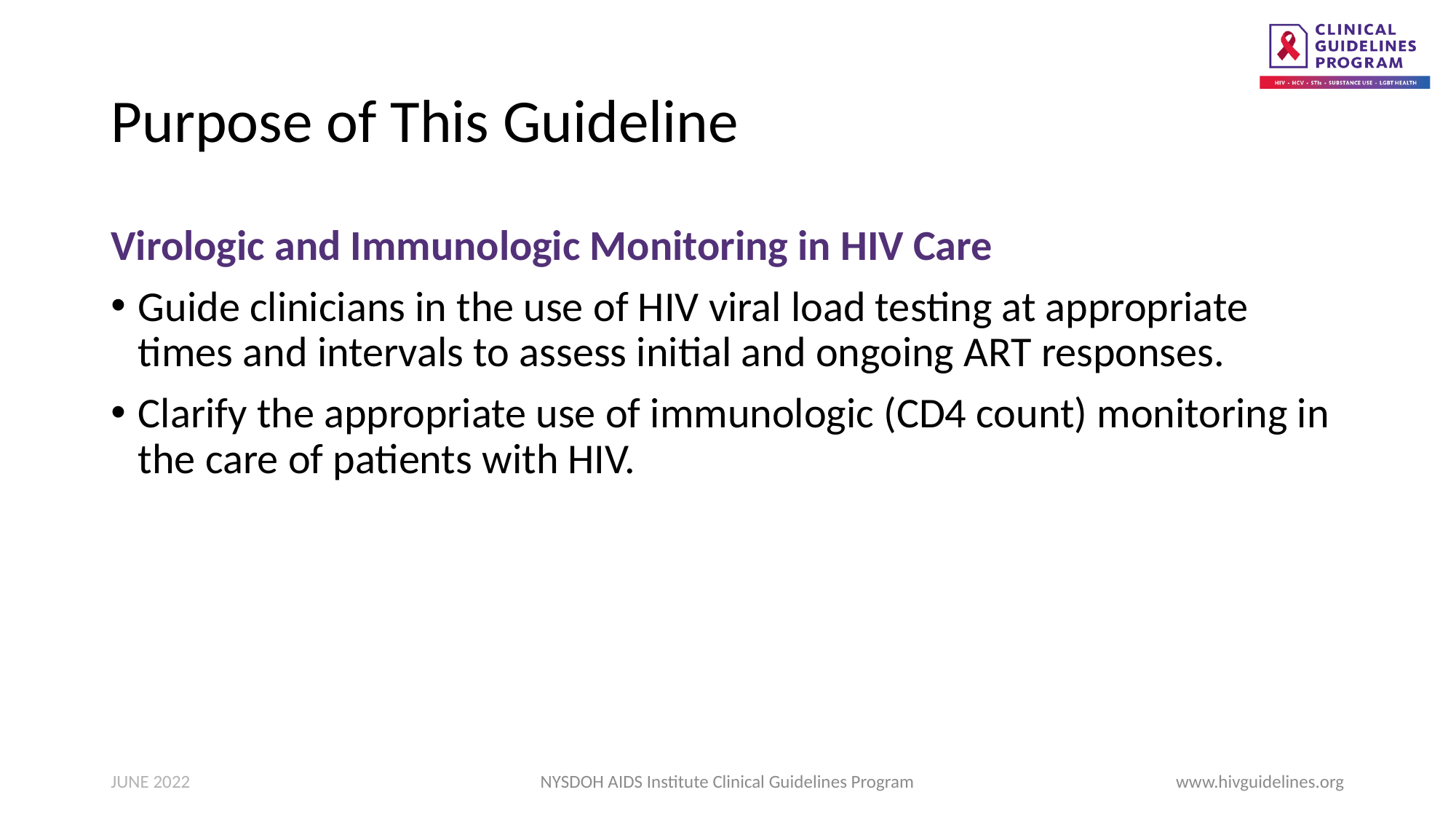

# Purpose of This Guideline
Virologic and Immunologic Monitoring in HIV Care
Guide clinicians in the use of HIV viral load testing at appropriate times and intervals to assess initial and ongoing ART responses.
Clarify the appropriate use of immunologic (CD4 count) monitoring in the care of patients with HIV.
JUNE 2022
NYSDOH AIDS Institute Clinical Guidelines Program
www.hivguidelines.org